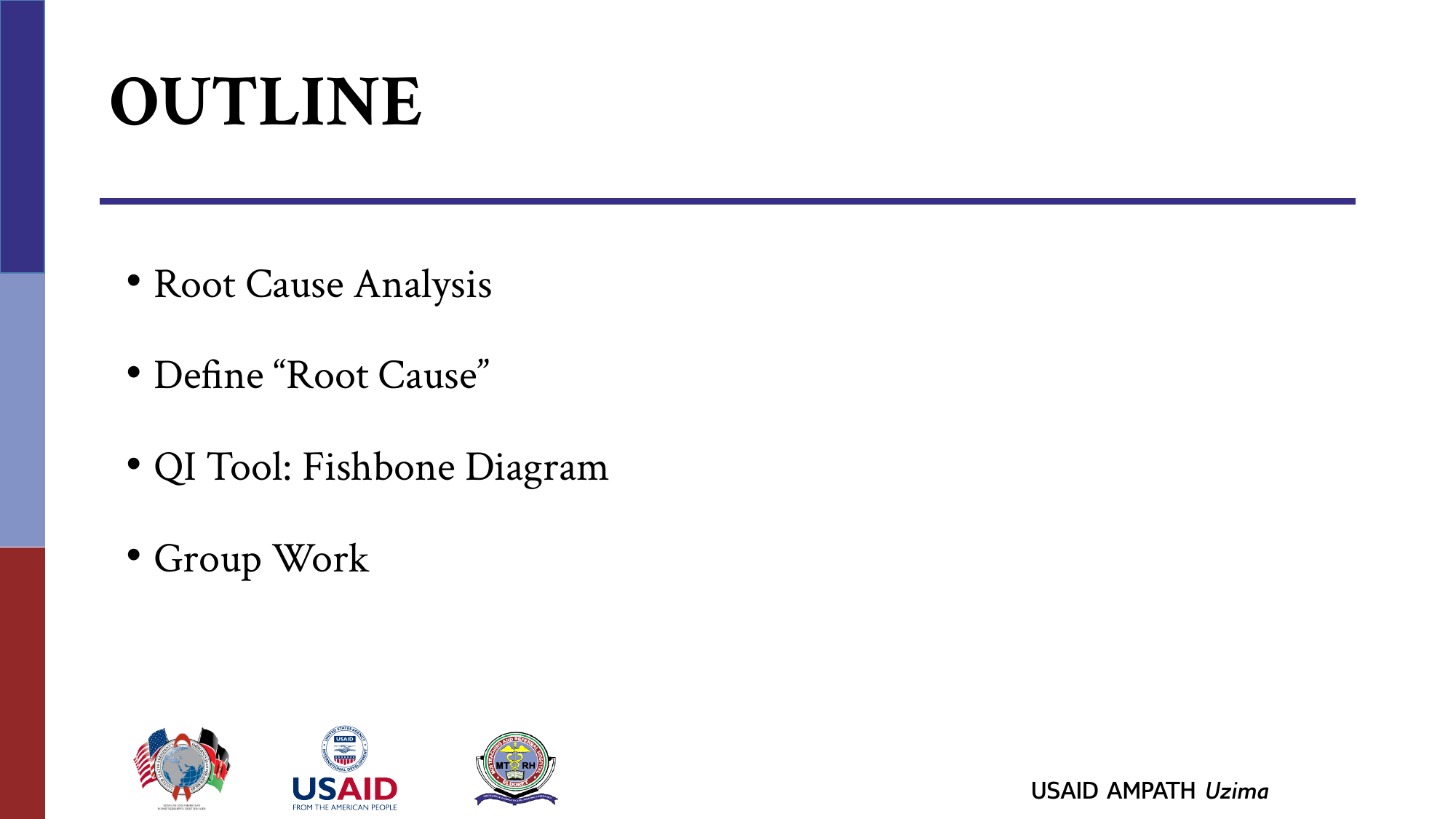

# Outline
Root Cause Analysis
Define “Root Cause”
QI Tool: Fishbone Diagram
Group Work